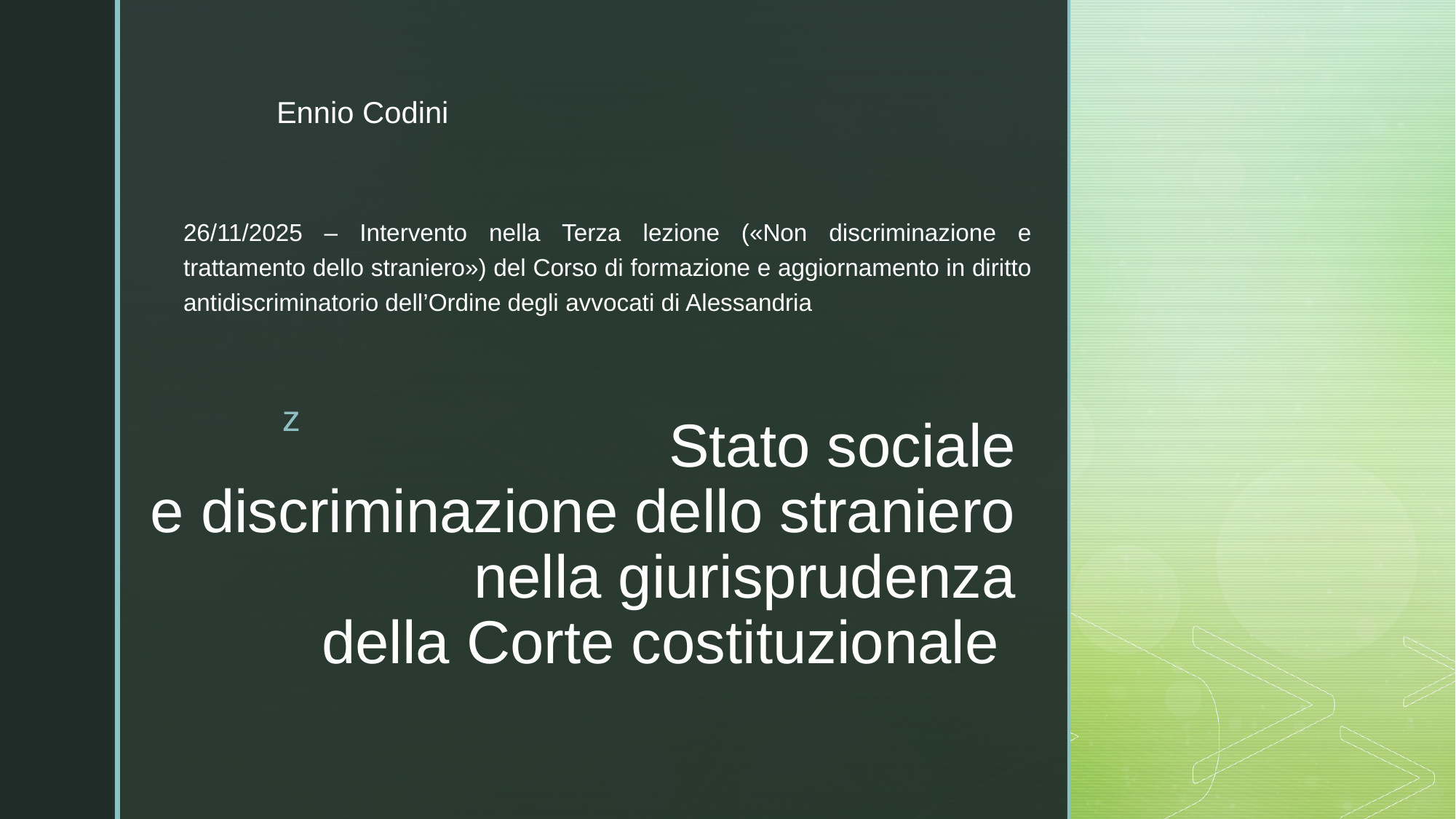

Ennio Codini
26/11/2025 – Intervento nella Terza lezione («Non discriminazione e trattamento dello straniero») del Corso di formazione e aggiornamento in diritto antidiscriminatorio dell’Ordine degli avvocati di Alessandria
# Stato sociale e discriminazione dello straniero nella giurisprudenza della Corte costituzionale